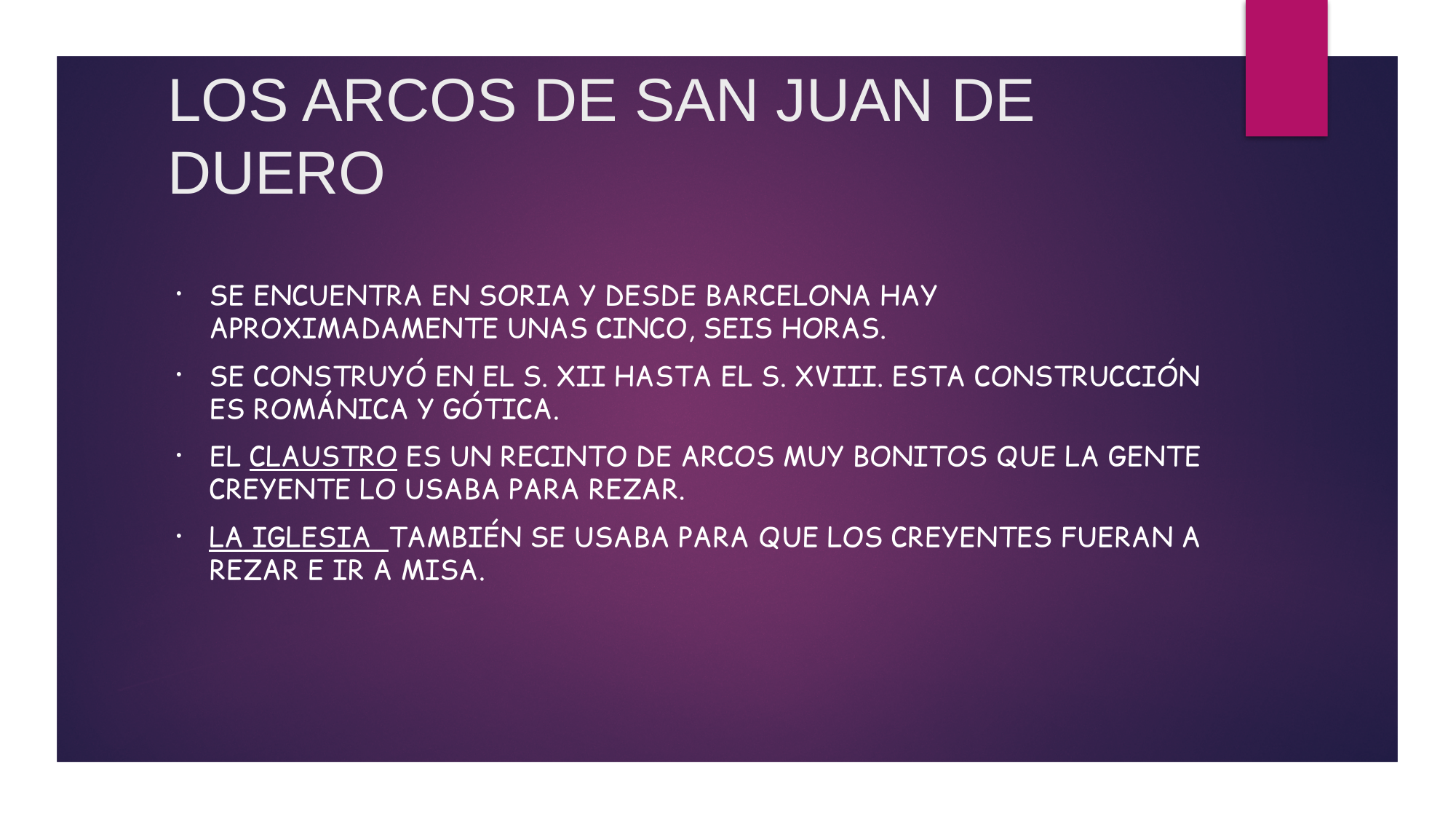

# LOS ARCOS DE SAN JUAN DE DUERO

Se encuentra en Soria y desde Barcelona hay aproximadamente unas cinco, seis horas.
Se construyó en el s. xii hasta el s. Xviii. Esta construcción es románica y gótica.
El claustro es un recinto de arcos muy bonitos que la gente creyente lo usaba para rezar.
La iglesia  también se usaba para que los creyentes fueran a  rezar e ir a misa.